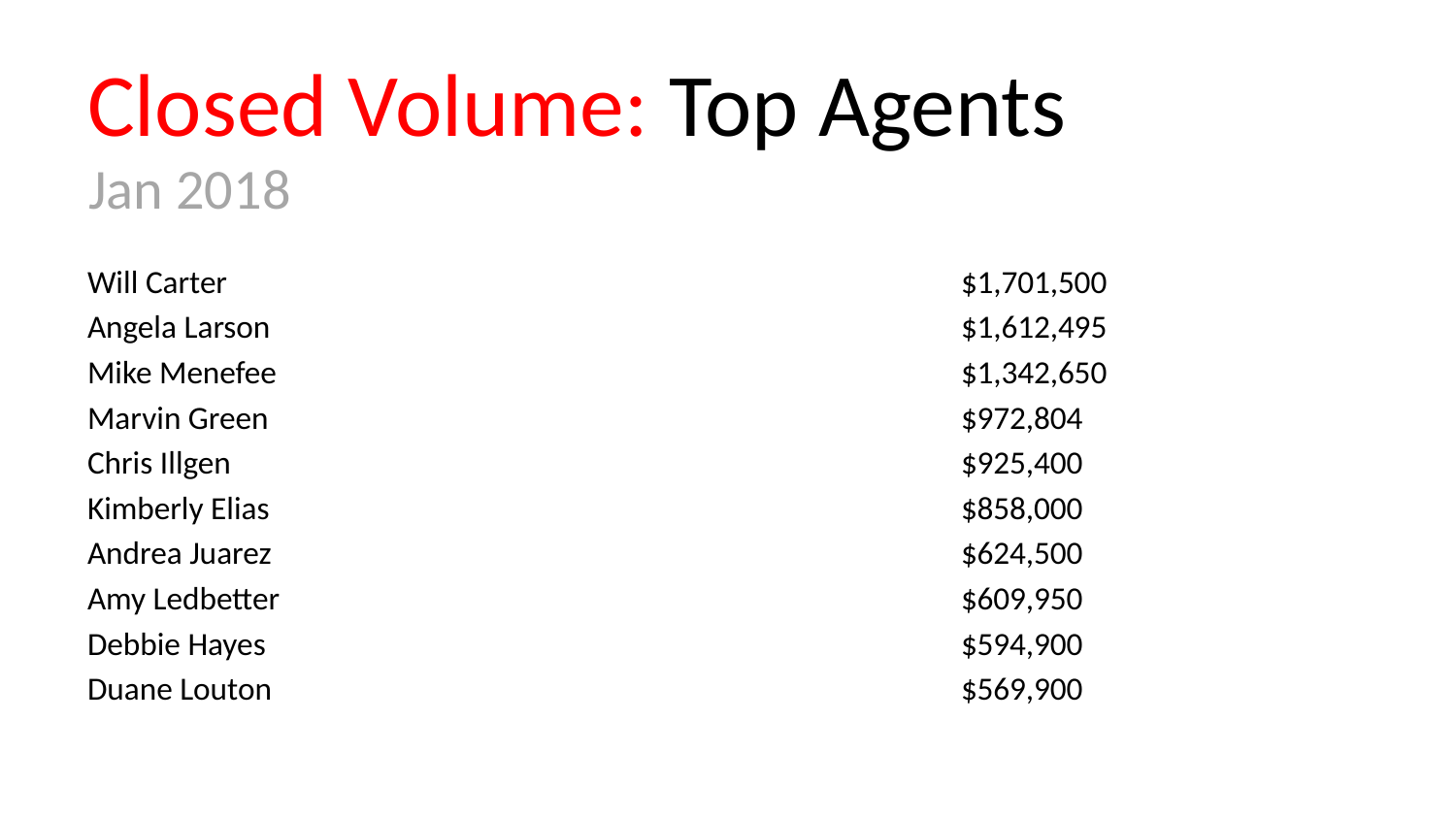

# Closed Volume: Top Agents
Jan 2018
Will Carter						$1,701,500
Angela Larson					$1,612,495
Mike Menefee					$1,342,650
Marvin Green					$972,804
Chris Illgen						$925,400
Kimberly Elias					$858,000
Andrea Juarez					$624,500
Amy Ledbetter					$609,950
Debbie Hayes					$594,900
Duane Louton					$569,900